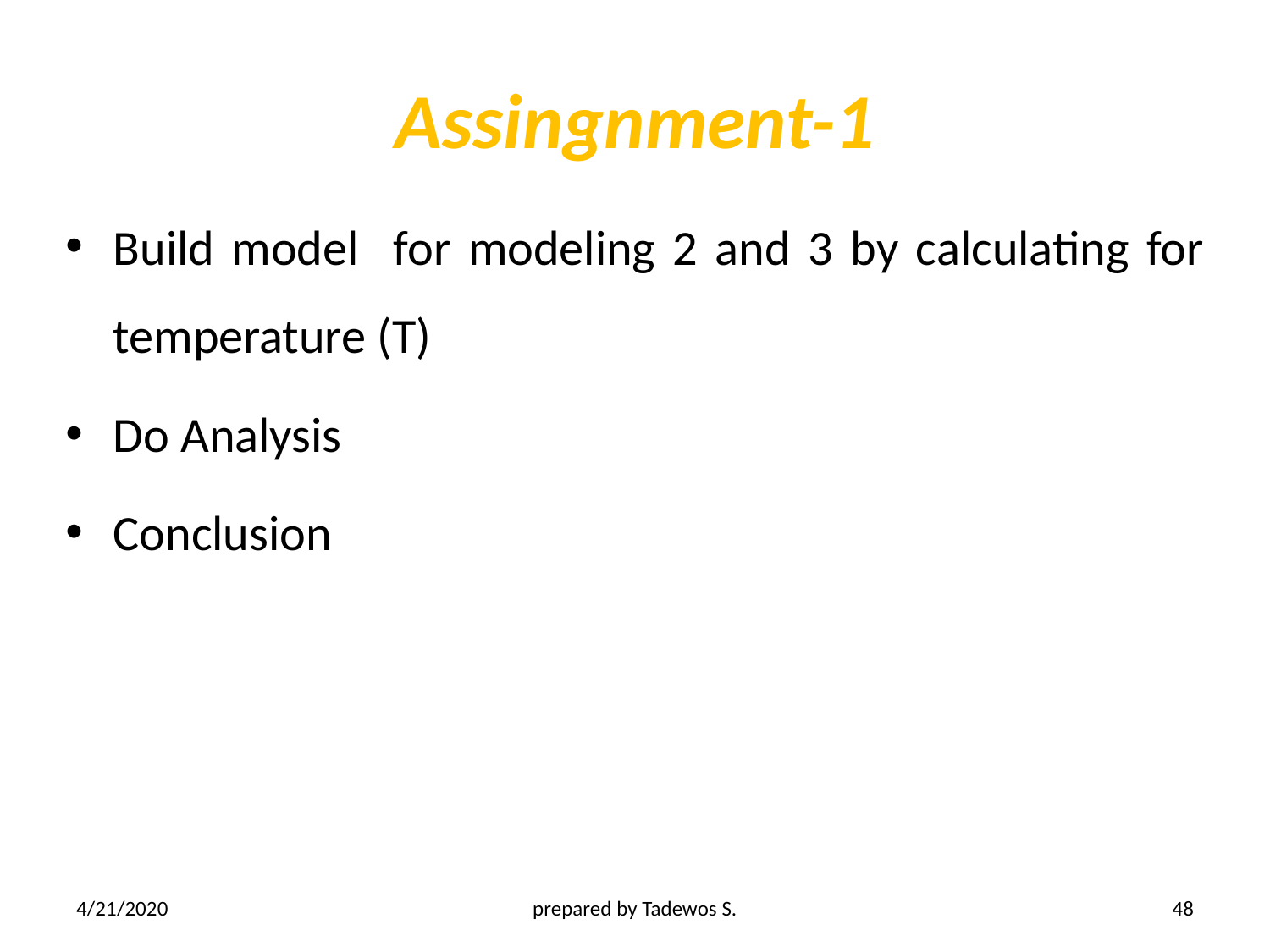

# Assingnment-1
Build model  for modeling 2 and 3 by calculating for temperature (T)
Do Analysis
Conclusion

4/21/2020
prepared by Tadewos S.
48